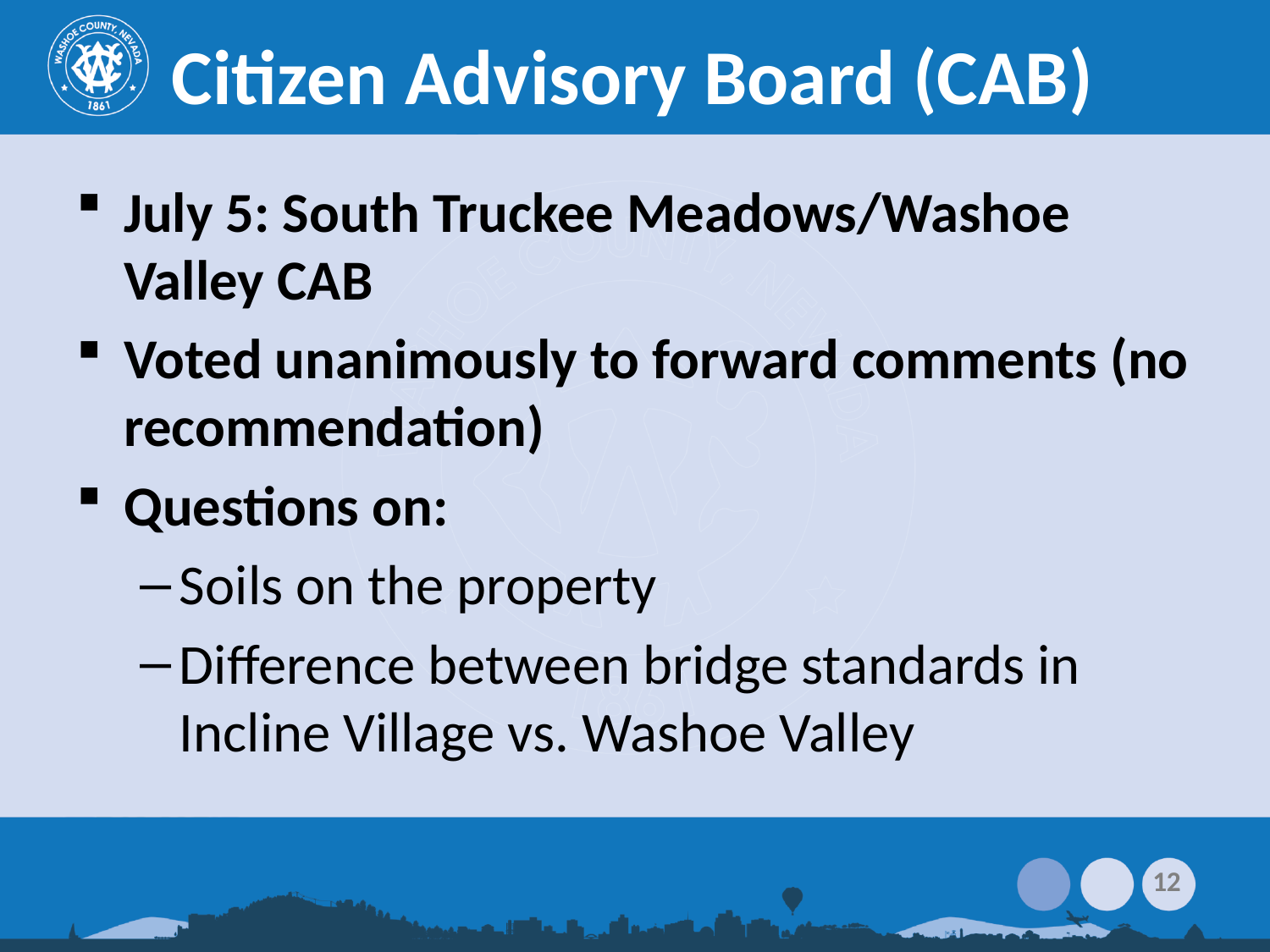

# Citizen Advisory Board (CAB)
July 5: South Truckee Meadows/Washoe Valley CAB
Voted unanimously to forward comments (no recommendation)
Questions on:
Soils on the property
Difference between bridge standards in Incline Village vs. Washoe Valley